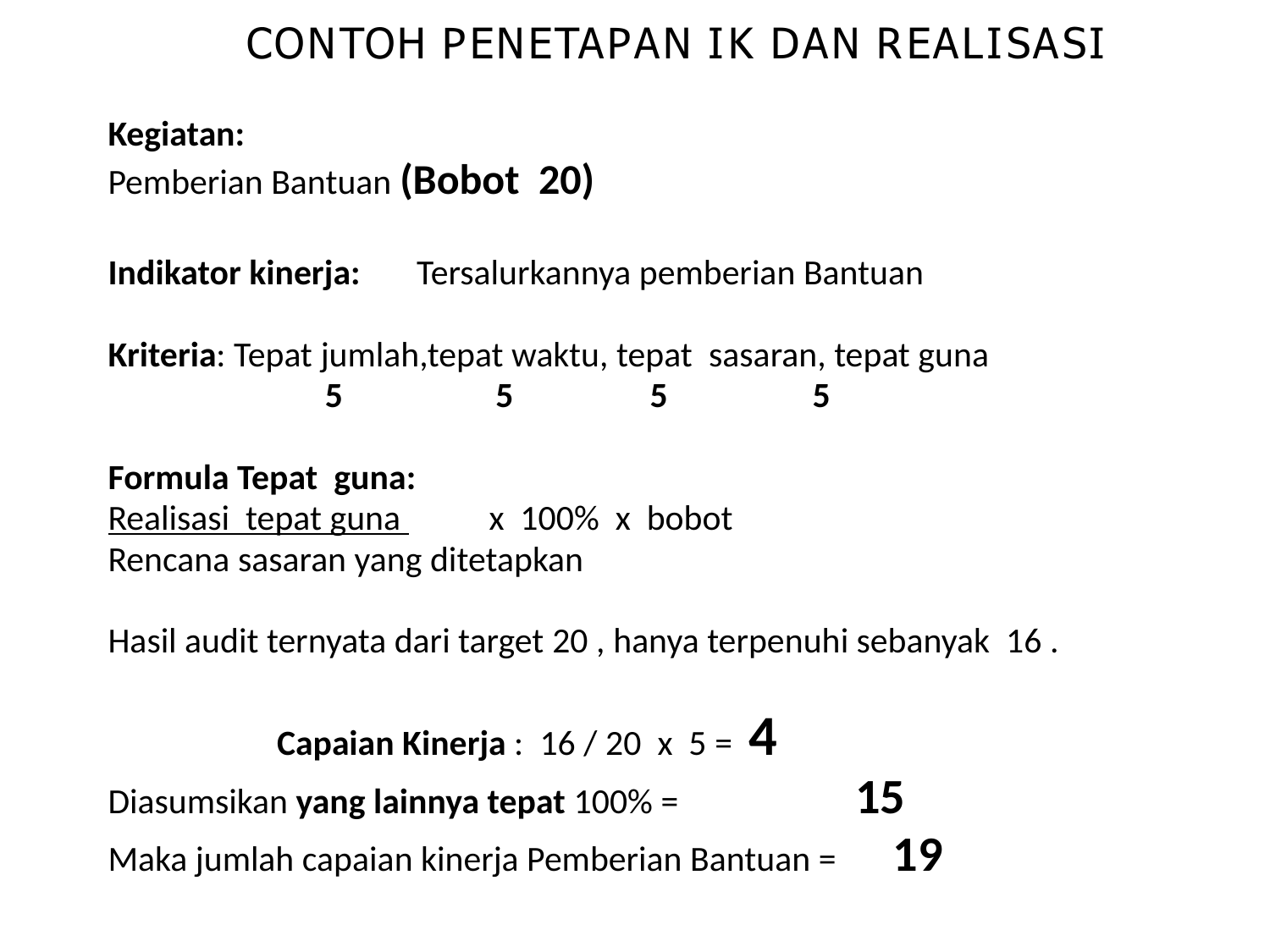

# CONTOH PENETAPAN IK DAN REALISASI

Kegiatan:
Pemberian Bantuan (Bobot  20)

Indikator kinerja:       Tersalurkannya pemberian Bantuan

Kriteria: Tepat jumlah,tepat waktu, tepat  sasaran, tepat guna
                           5                   5                 5                  5

Formula Tepat  guna:
Realisasi  tepat guna           x  100%  x  bobot
Rencana sasaran yang ditetapkan

Hasil audit ternyata dari target 20 , hanya terpenuhi sebanyak  16 .

                     Capaian Kinerja :  16 / 20  x  5 =  4
Diasumsikan yang lainnya tepat 100% =                      15
Maka jumlah capaian kinerja Pemberian Bantuan =       19